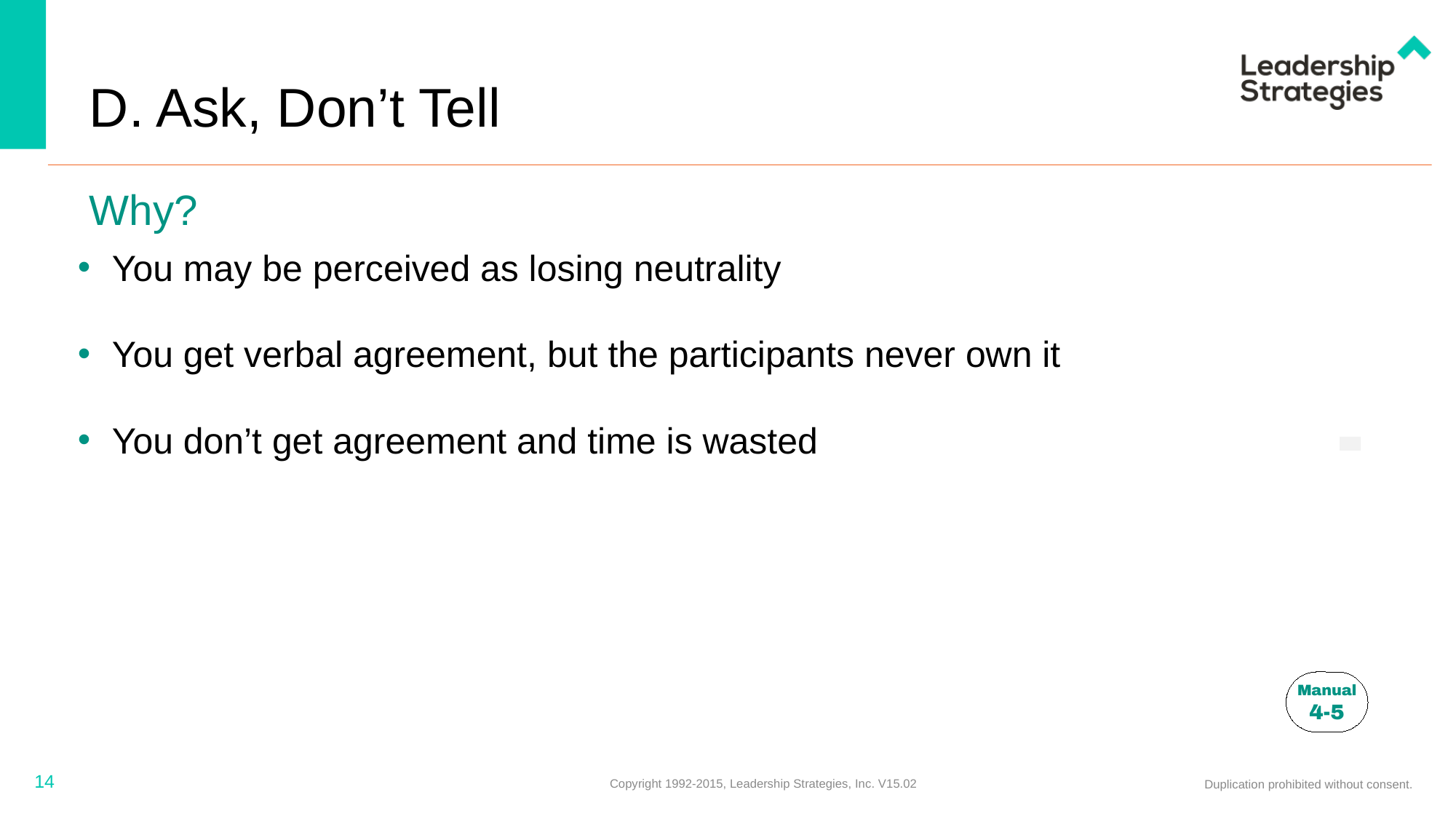

# D. Ask, Don’t Tell
Why?
You may be perceived as losing neutrality
You get verbal agreement, but the participants never own it
You don’t get agreement and time is wasted
-
Manual
4-5
14
Copyright 1992-2015, Leadership Strategies, Inc. V15.02